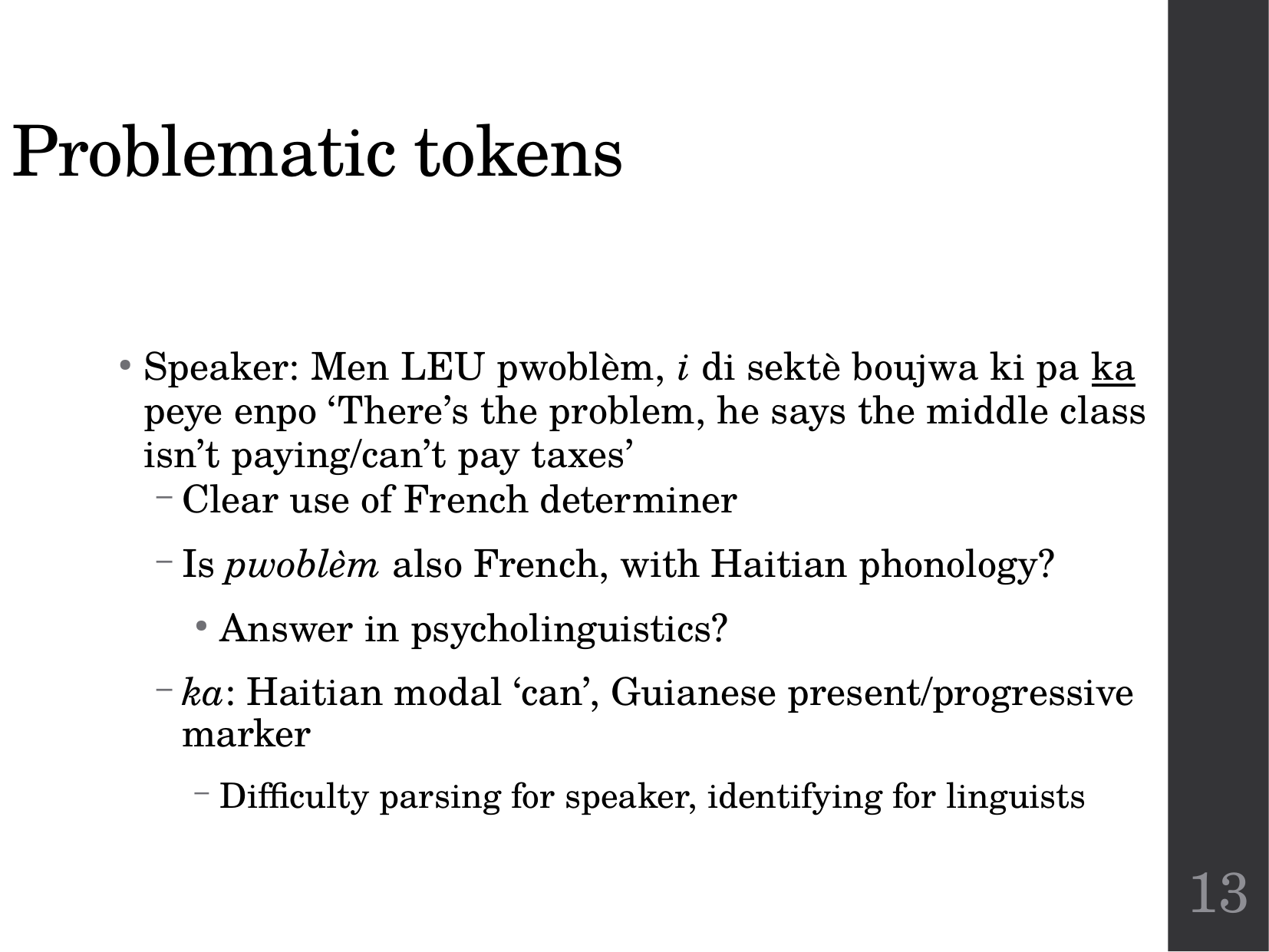

Problematic tokens
Speaker: Men LEU pwoblèm, i di sektè boujwa ki pa ka peye enpo ‘There’s the problem, he says the middle class isn’t paying/can’t pay taxes’
Clear use of French determiner
Is pwoblèm also French, with Haitian phonology?
Answer in psycholinguistics?
ka: Haitian modal ‘can’, Guianese present/progressive marker
Difficulty parsing for speaker, identifying for linguists
13